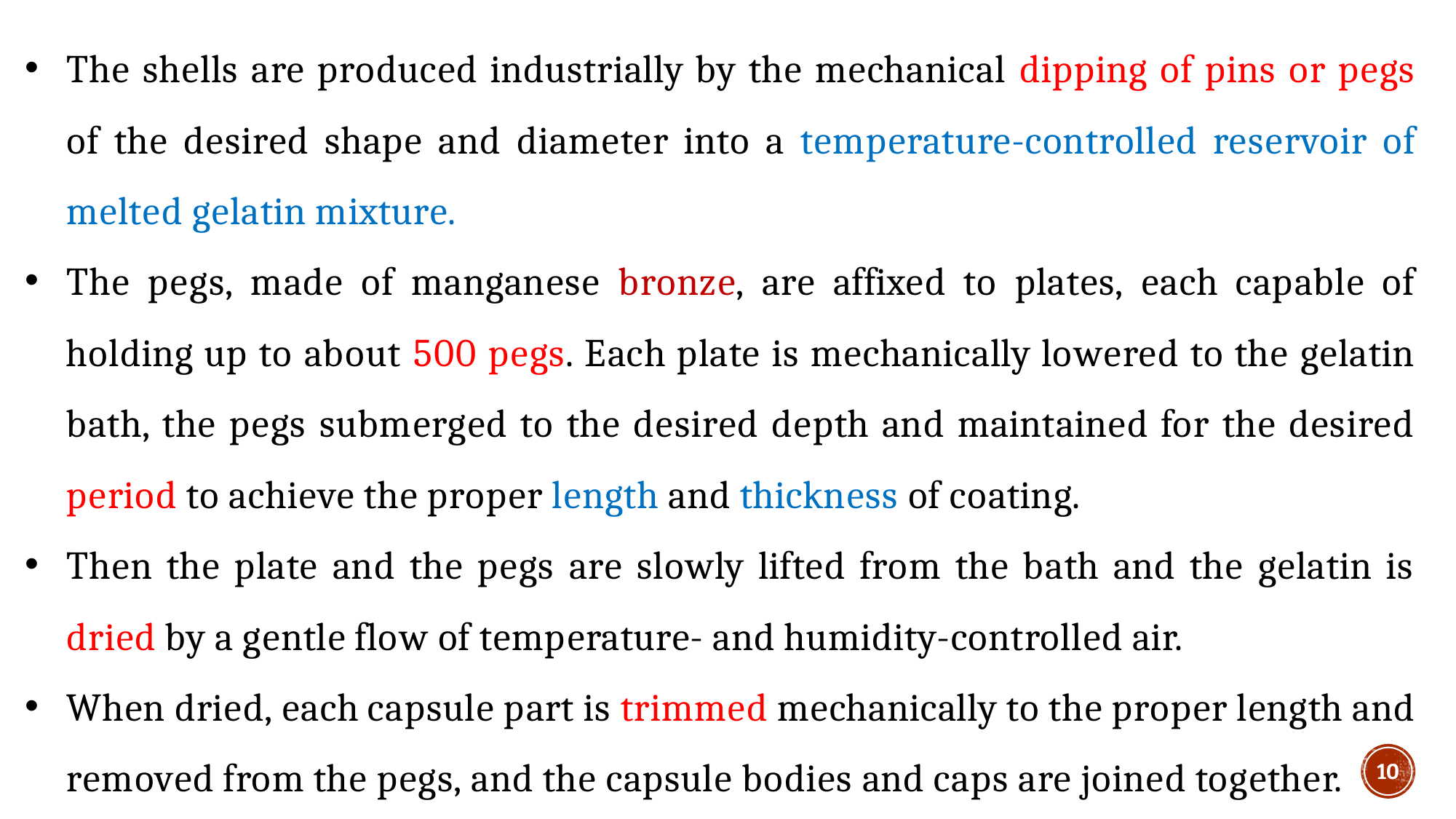

The shells are produced industrially by the mechanical dipping of pins or pegs of the desired shape and diameter into a temperature-controlled reservoir of melted gelatin mixture.
The pegs, made of manganese bronze, are affixed to plates, each capable of holding up to about 500 pegs. Each plate is mechanically lowered to the gelatin bath, the pegs submerged to the desired depth and maintained for the desired period to achieve the proper length and thickness of coating.
Then the plate and the pegs are slowly lifted from the bath and the gelatin is dried by a gentle flow of temperature- and humidity-controlled air.
When dried, each capsule part is trimmed mechanically to the proper length and removed from the pegs, and the capsule bodies and caps are joined together.
10